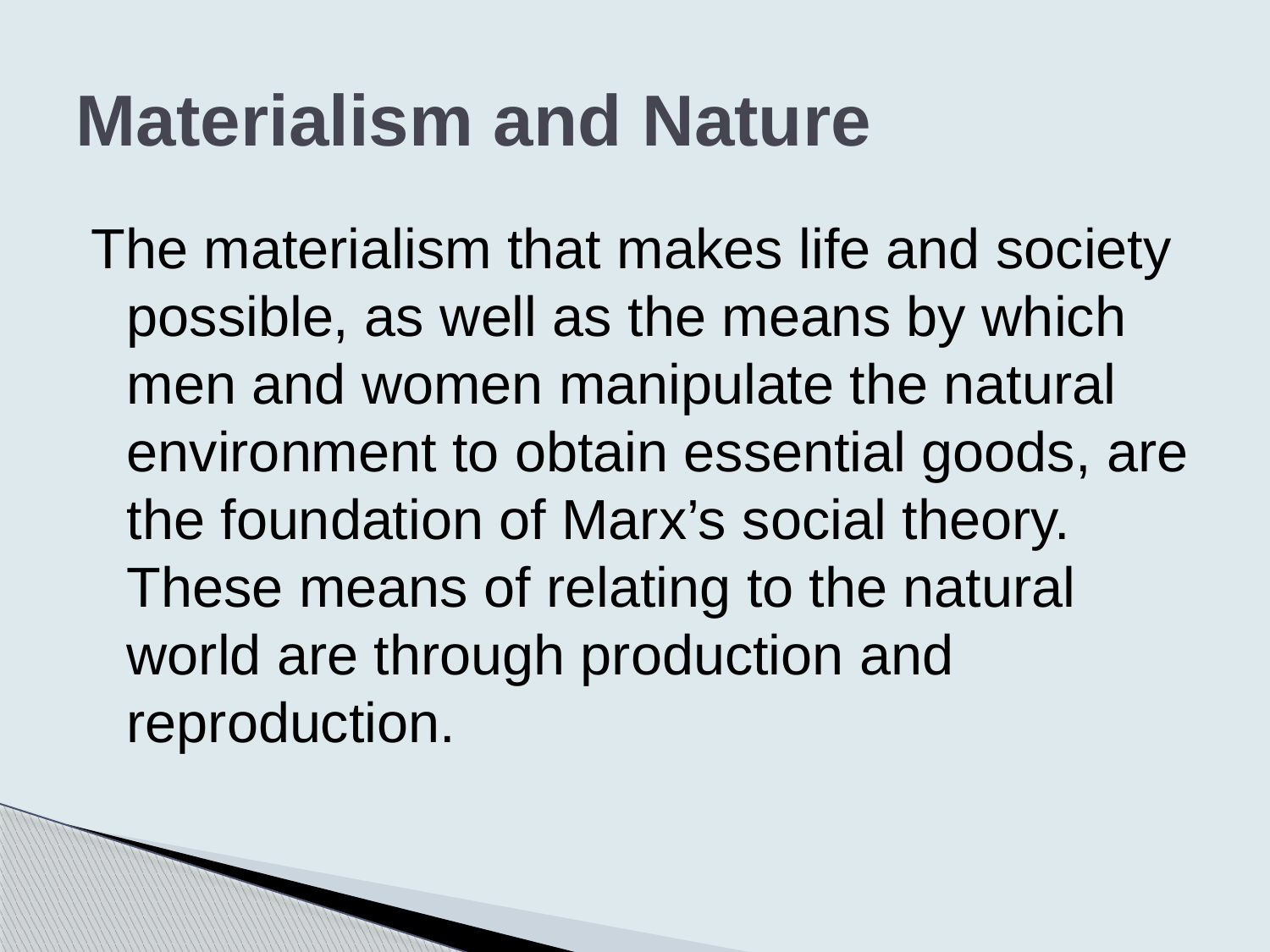

# Materialism and Nature
The materialism that makes life and society possible, as well as the means by which men and women manipulate the natural environment to obtain essential goods, are the foundation of Marx’s social theory. These means of relating to the natural world are through production and reproduction.